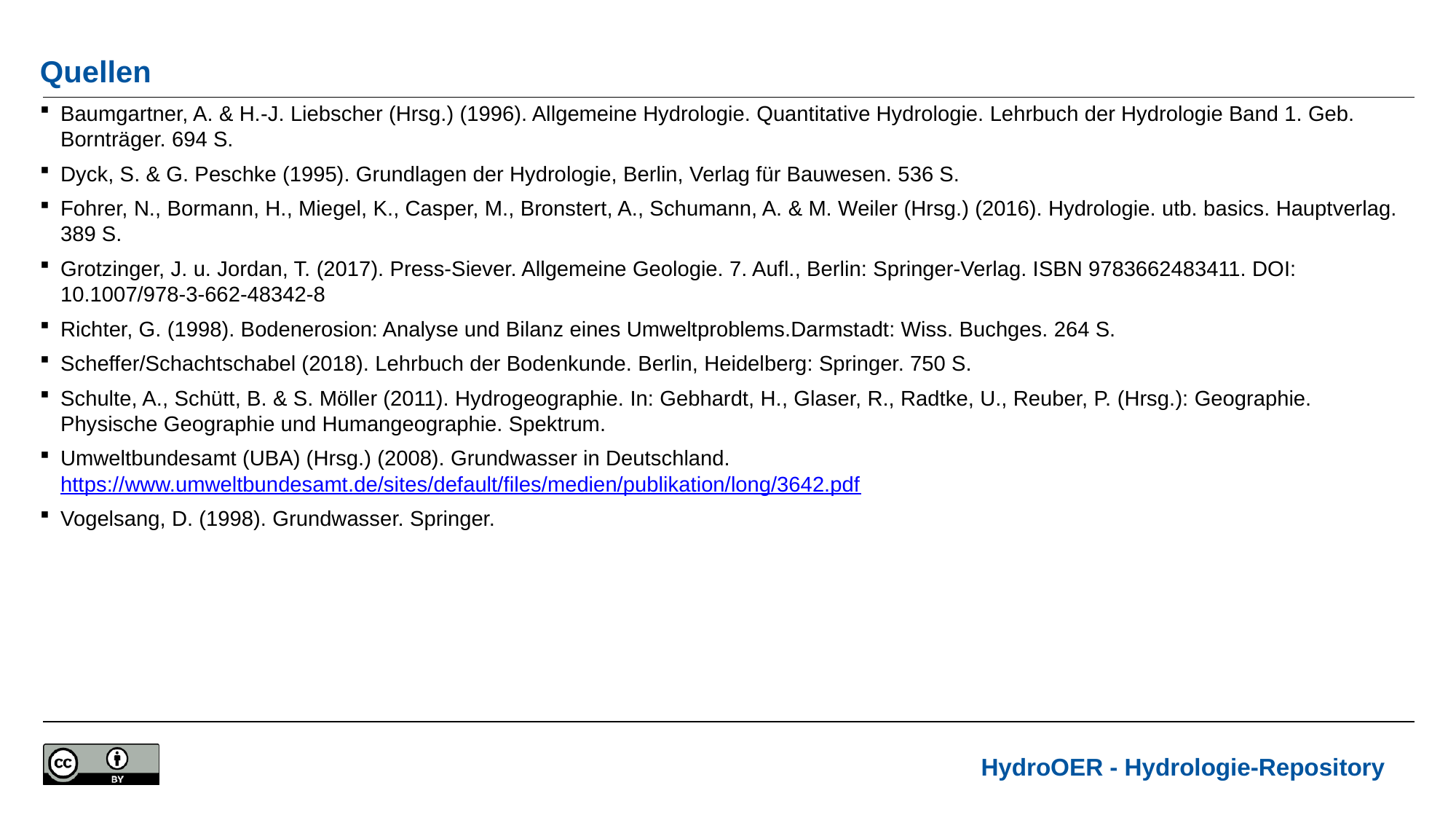

# Quellen
Baumgartner, A. & H.-J. Liebscher (Hrsg.) (1996). Allgemeine Hydrologie. Quantitative Hydrologie. Lehrbuch der Hydrologie Band 1. Geb. Bornträger. 694 S.
Dyck, S. & G. Peschke (1995). Grundlagen der Hydrologie, Berlin, Verlag für Bauwesen. 536 S.
Fohrer, N., Bormann, H., Miegel, K., Casper, M., Bronstert, A., Schumann, A. & M. Weiler (Hrsg.) (2016). Hydrologie. utb. basics. Hauptverlag. 389 S.
Grotzinger, J. u. Jordan, T. (2017). Press-Siever. Allgemeine Geologie. 7. Aufl., Berlin: Springer-Verlag. ISBN 9783662483411. DOI: 10.1007/978-3-662-48342-8
Richter, G. (1998). Bodenerosion: Analyse und Bilanz eines Umweltproblems.Darmstadt: Wiss. Buchges. 264 S.
Scheffer/Schachtschabel (2018). Lehrbuch der Bodenkunde. Berlin, Heidelberg: Springer. 750 S.
Schulte, A., Schütt, B. & S. Möller (2011). Hydrogeographie. In: Gebhardt, H., Glaser, R., Radtke, U., Reuber, P. (Hrsg.): Geographie. Physische Geographie und Humangeographie. Spektrum.
Umweltbundesamt (UBA) (Hrsg.) (2008). Grundwasser in Deutschland. https://www.umweltbundesamt.de/sites/default/files/medien/publikation/long/3642.pdf
Vogelsang, D. (1998). Grundwasser. Springer.